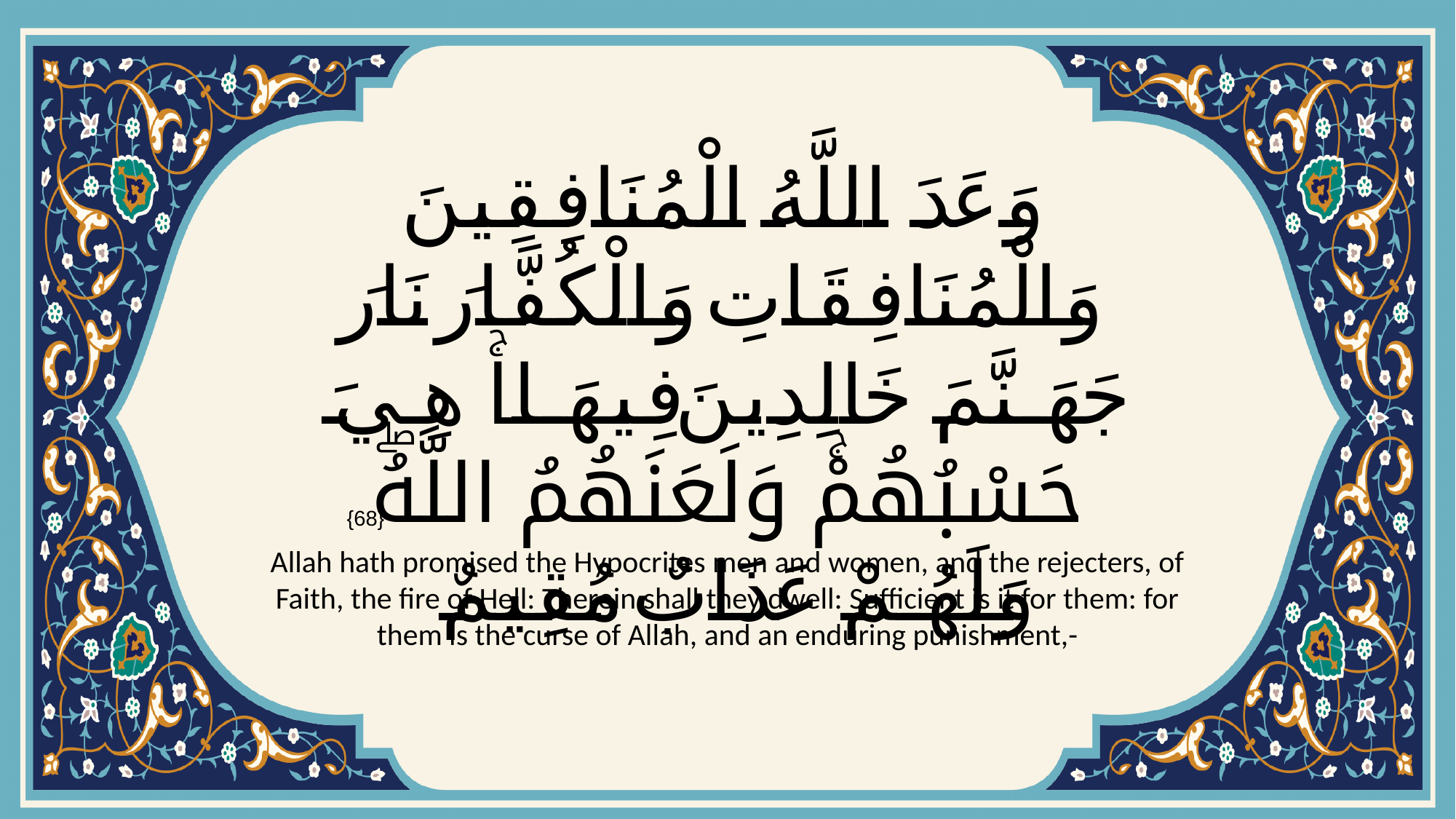

# وَعَدَ اللَّهُ الْمُنَافِقِينَ وَالْمُنَافِقَاتِ وَالْكُفَّارَ نَارَ جَهَنَّمَ خَالِدِينَ فِيهَاۚ هِيَ حَسْبُهُمْۚ وَلَعَنَهُمُ اللَّهُۖ وَلَهُمْ عَذَابٌ مُقِيمٌ
{68}
Allah hath promised the Hypocrites men and women, and the rejecters, of Faith, the fire of Hell: Therein shall they dwell: Sufficient is it for them: for them is the curse of Allah, and an enduring punishment,-